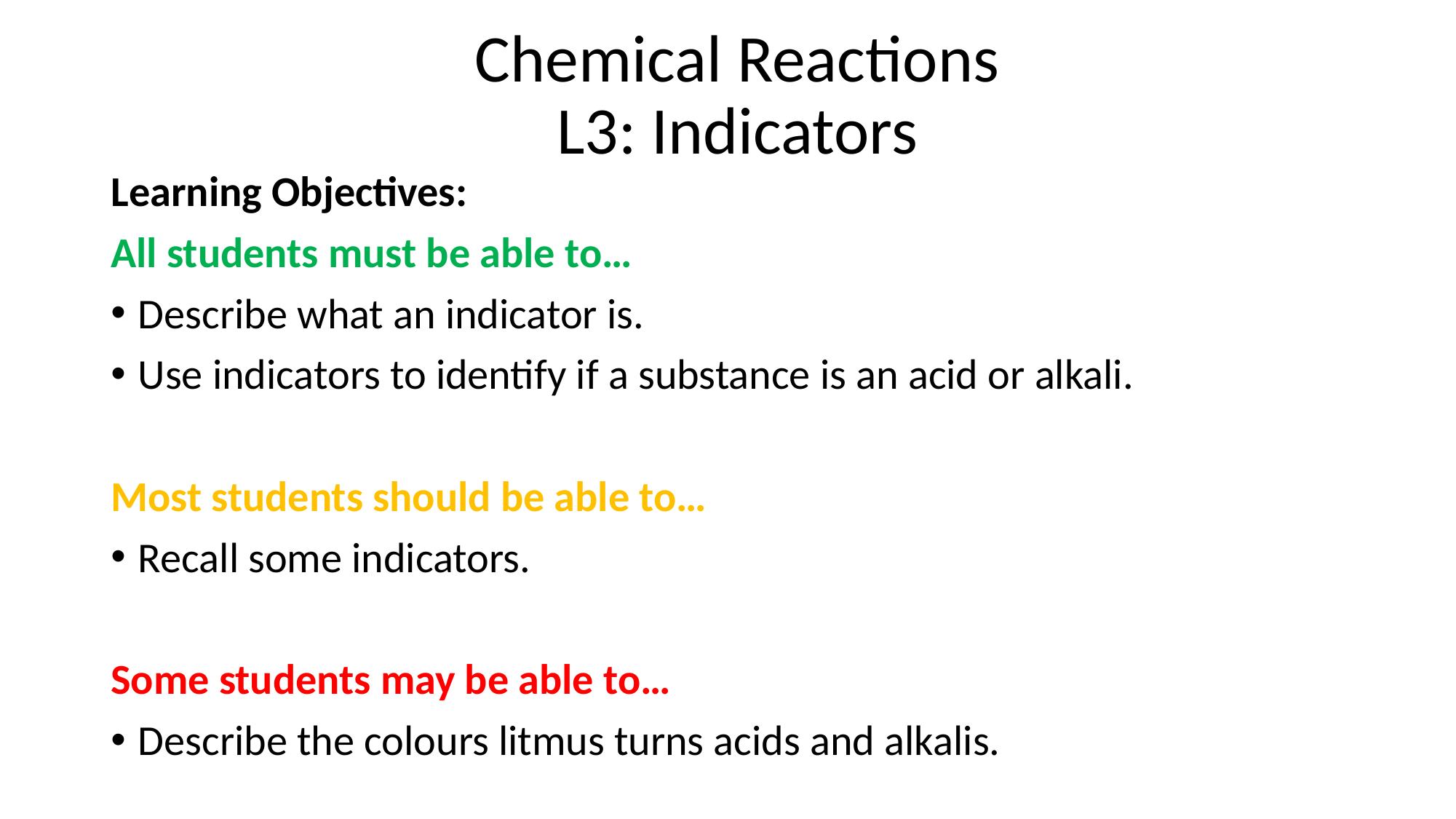

# Chemical Reactions L3: Indicators
Learning Objectives:
All students must be able to…
Describe what an indicator is.
Use indicators to identify if a substance is an acid or alkali.

Most students should be able to…
Recall some indicators.

Some students may be able to…
Describe the colours litmus turns acids and alkalis.